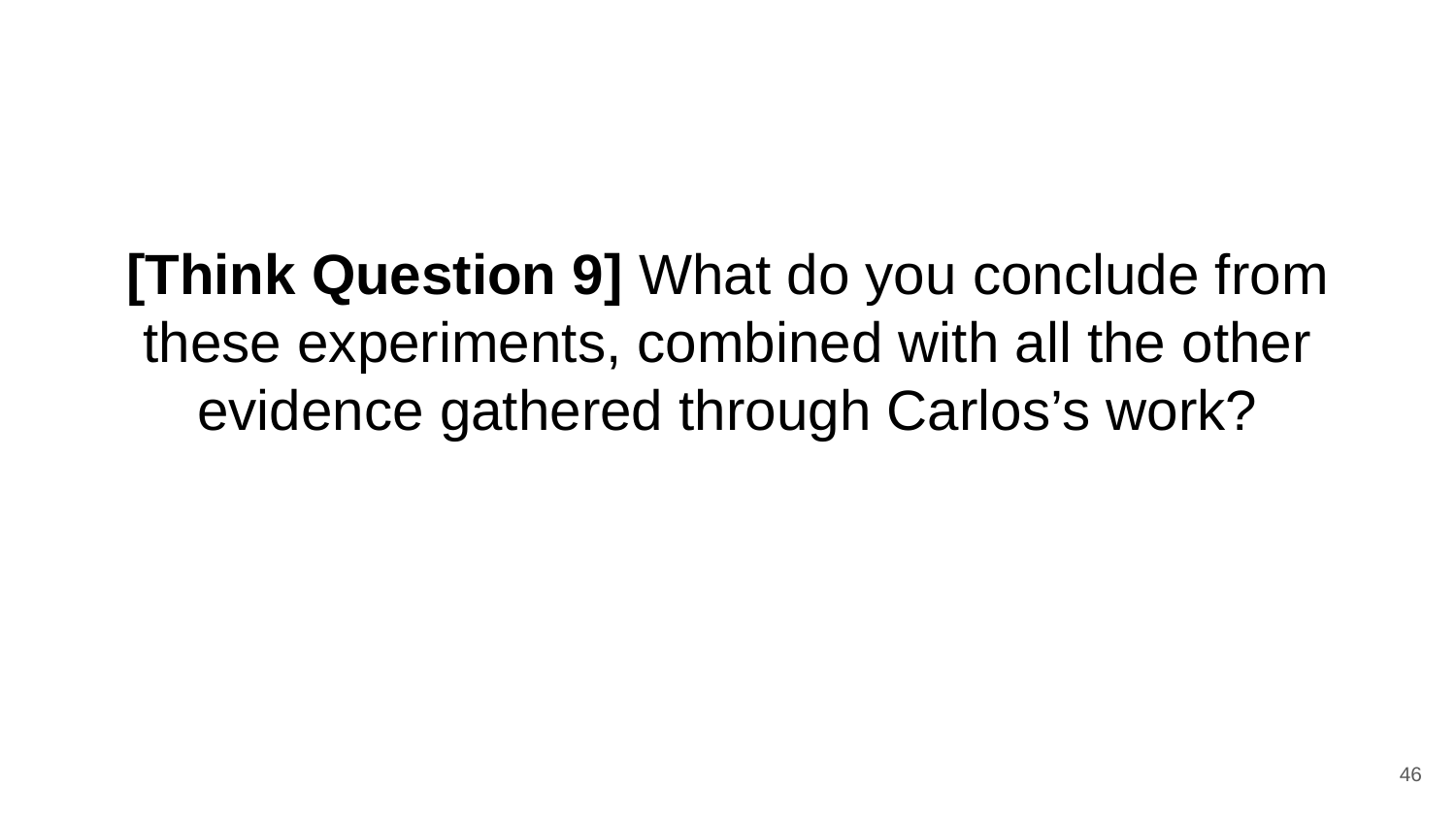

[Think Question 9] What do you conclude from these experiments, combined with all the other evidence gathered through Carlos’s work?
46